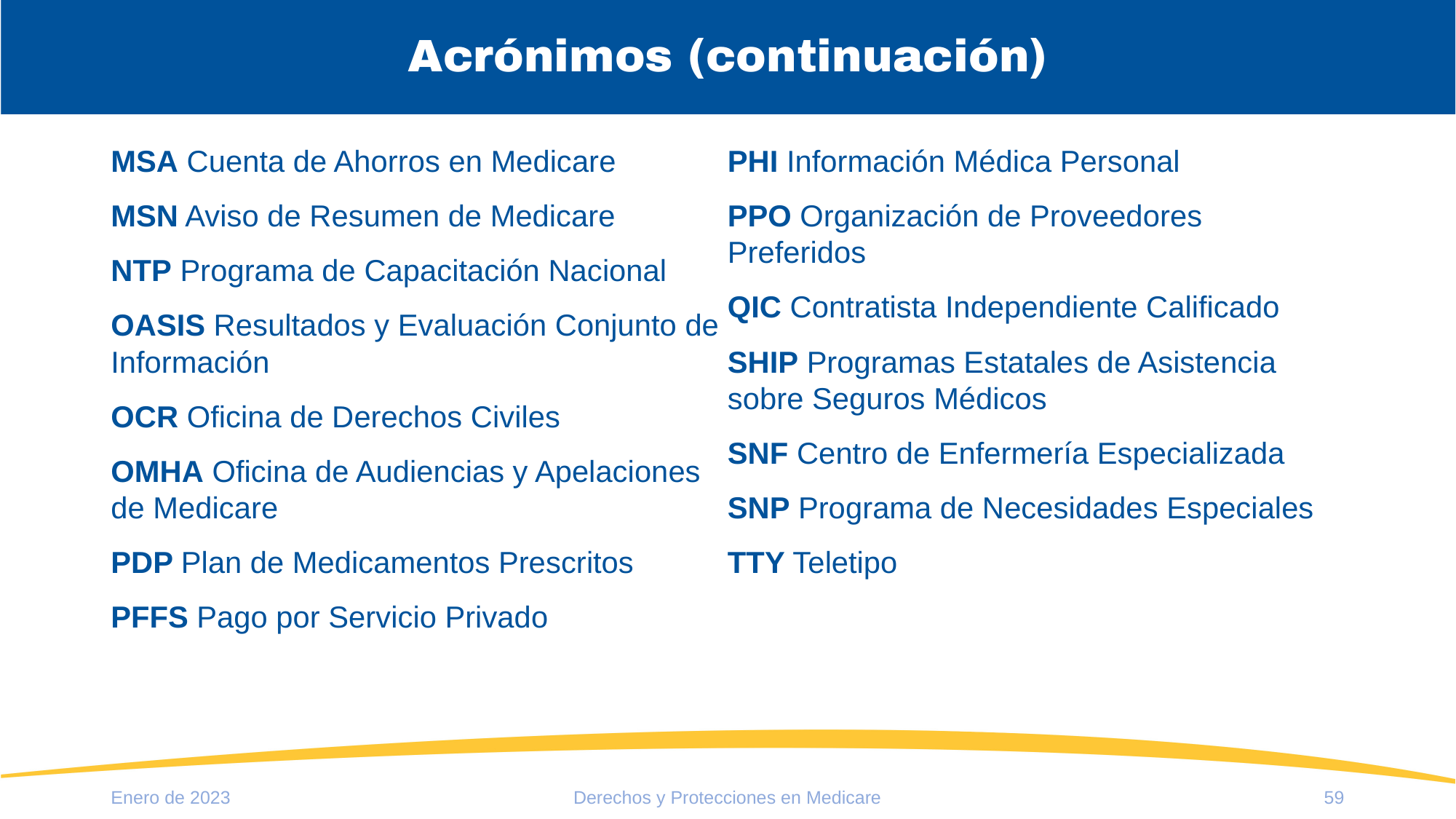

# Acrónimos (continuación)
MSA Cuenta de Ahorros en Medicare
MSN Aviso de Resumen de Medicare
NTP Programa de Capacitación Nacional
OASIS Resultados y Evaluación Conjunto de Información
OCR Oficina de Derechos Civiles
OMHA Oficina de Audiencias y Apelaciones de Medicare
PDP Plan de Medicamentos Prescritos
PFFS Pago por Servicio Privado
PHI Información Médica Personal
PPO Organización de Proveedores Preferidos
QIC Contratista Independiente Calificado
SHIP Programas Estatales de Asistencia sobre Seguros Médicos
SNF Centro de Enfermería Especializada
SNP Programa de Necesidades Especiales
TTY Teletipo
Enero de 2023
Derechos y Protecciones en Medicare
59